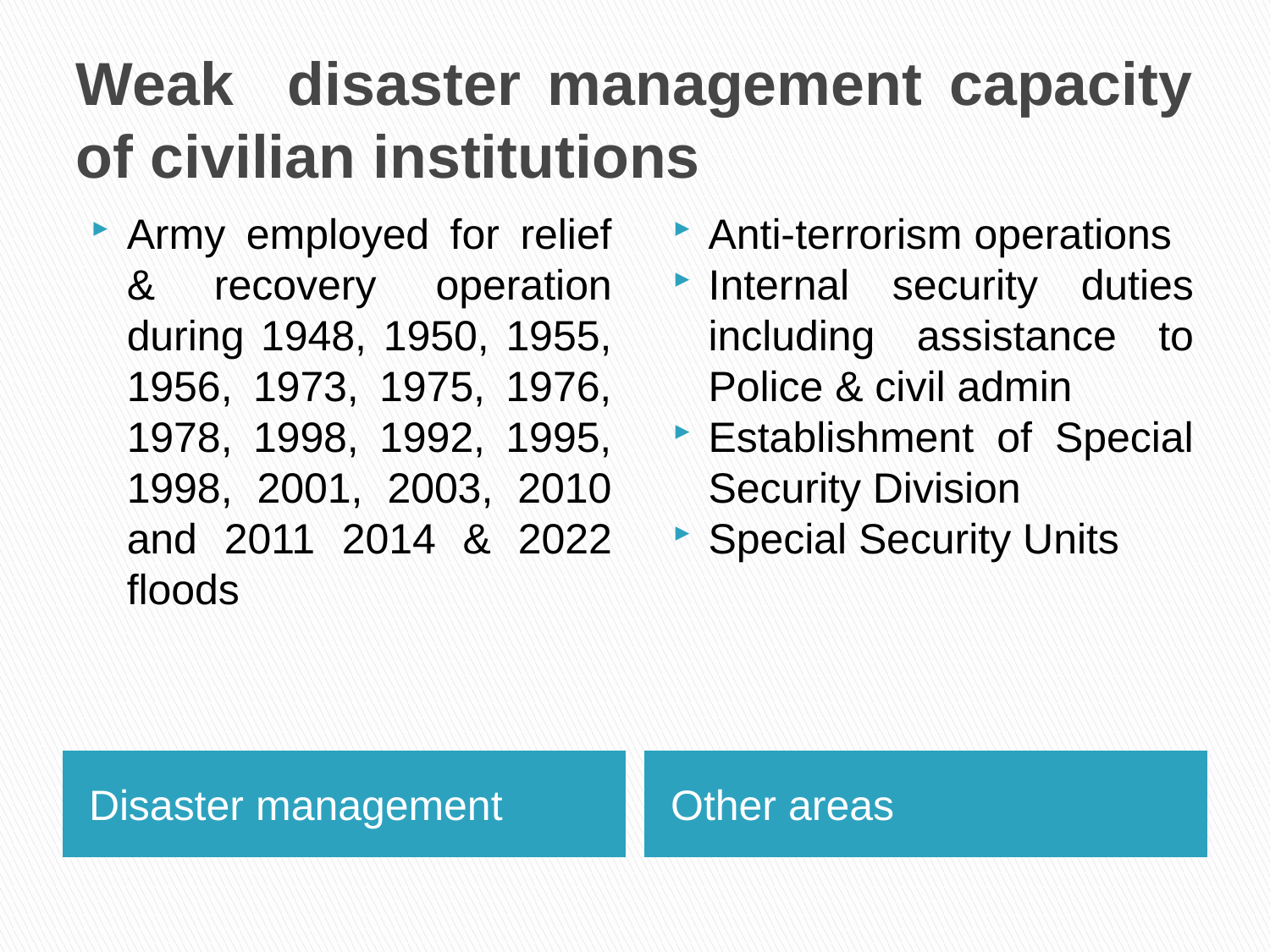

# Weak  disaster management capacity of civilian institutions
Army employed for relief & recovery operation during 1948, 1950, 1955, 1956, 1973, 1975, 1976, 1978, 1998, 1992, 1995, 1998, 2001, 2003, 2010 and 2011 2014 & 2022 floods
Anti-terrorism operations
Internal security duties including assistance to Police & civil admin
Establishment of Special Security Division
Special Security Units
Disaster management
Other areas